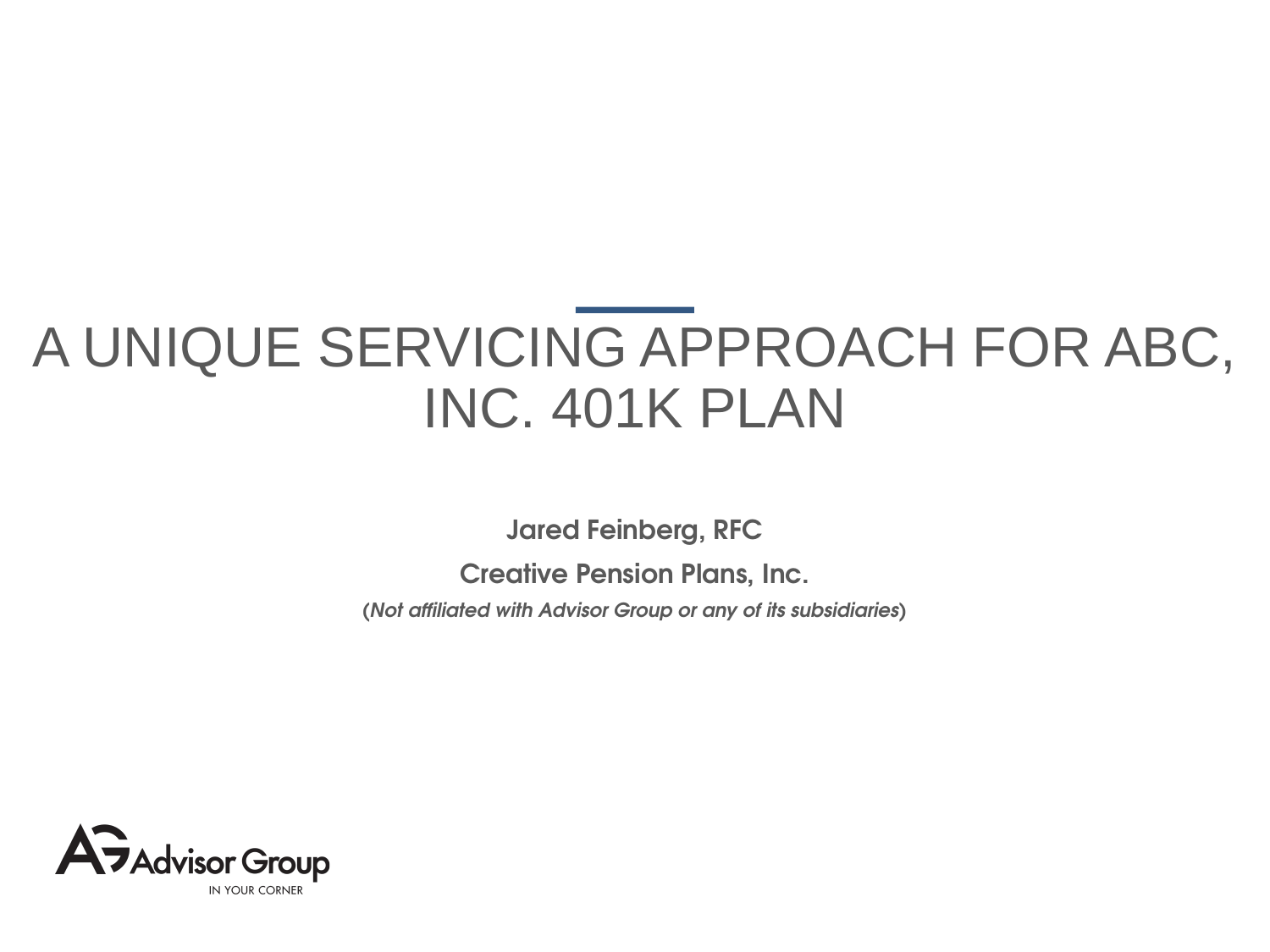

# A Unique Servicing Approach for ABC, Inc. 401k Plan
Jared Feinberg, RFC
Creative Pension Plans, Inc.
(Not affiliated with Advisor Group or any of its subsidiaries)